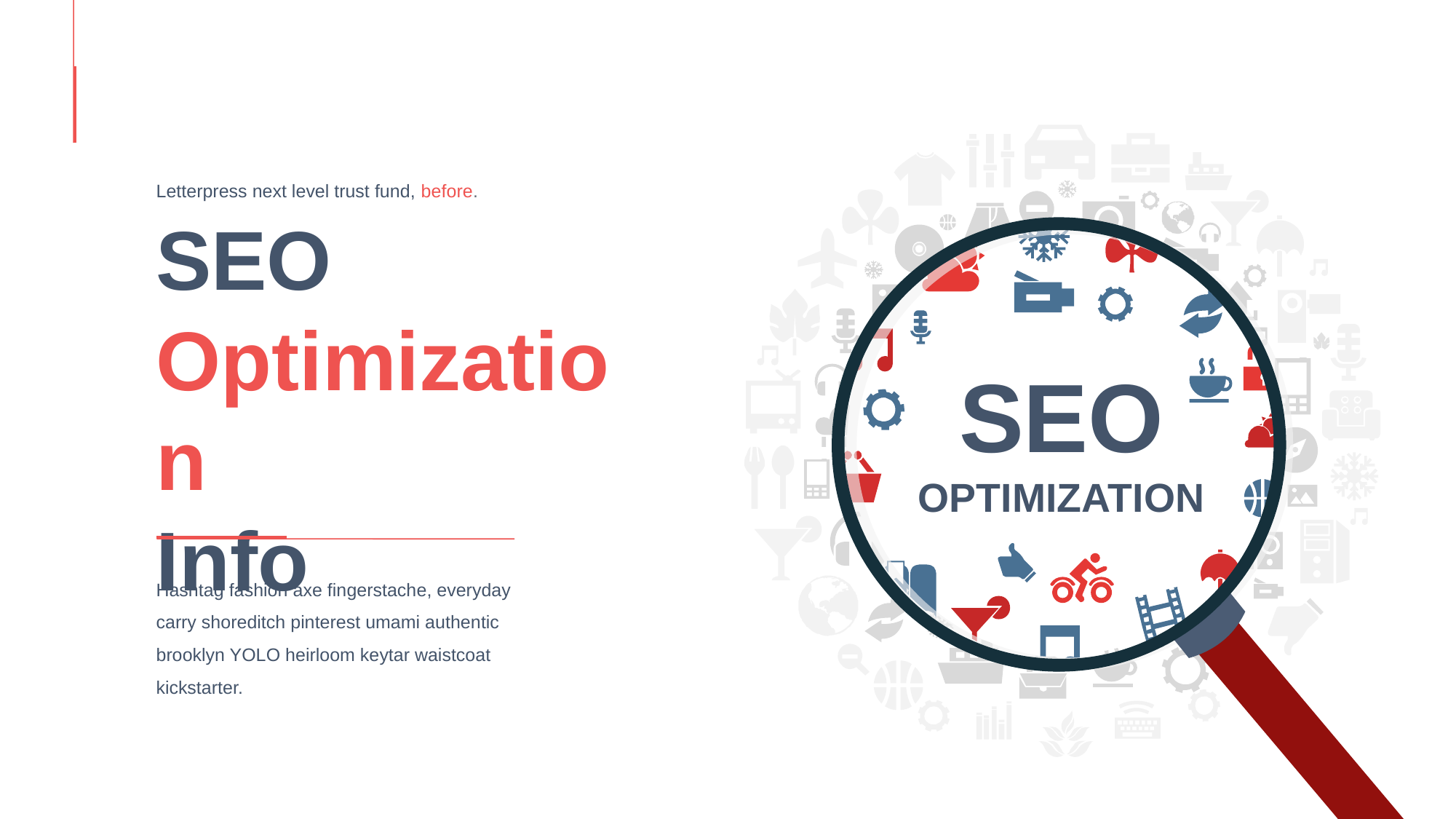

Letterpress next level trust fund, before.

SEO
Optimization
Info

SEO
OPTIMIZATION

Hashtag fashion axe fingerstache, everyday carry shoreditch pinterest umami authentic brooklyn YOLO heirloom keytar waistcoat kickstarter.